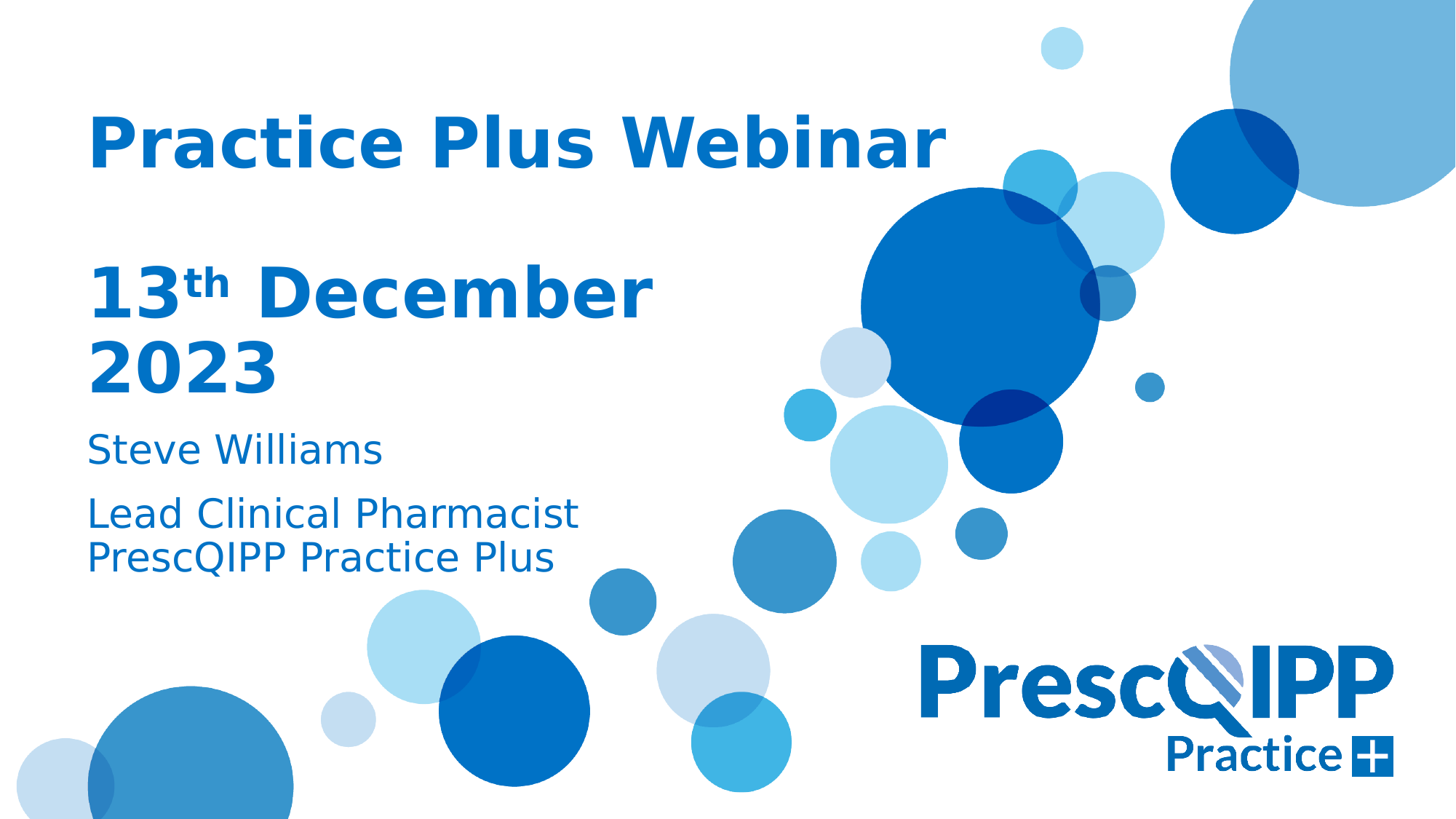

# Practice Plus Webinar 13th December 2023
Steve Williams
Lead Clinical Pharmacist PrescQIPP Practice Plus